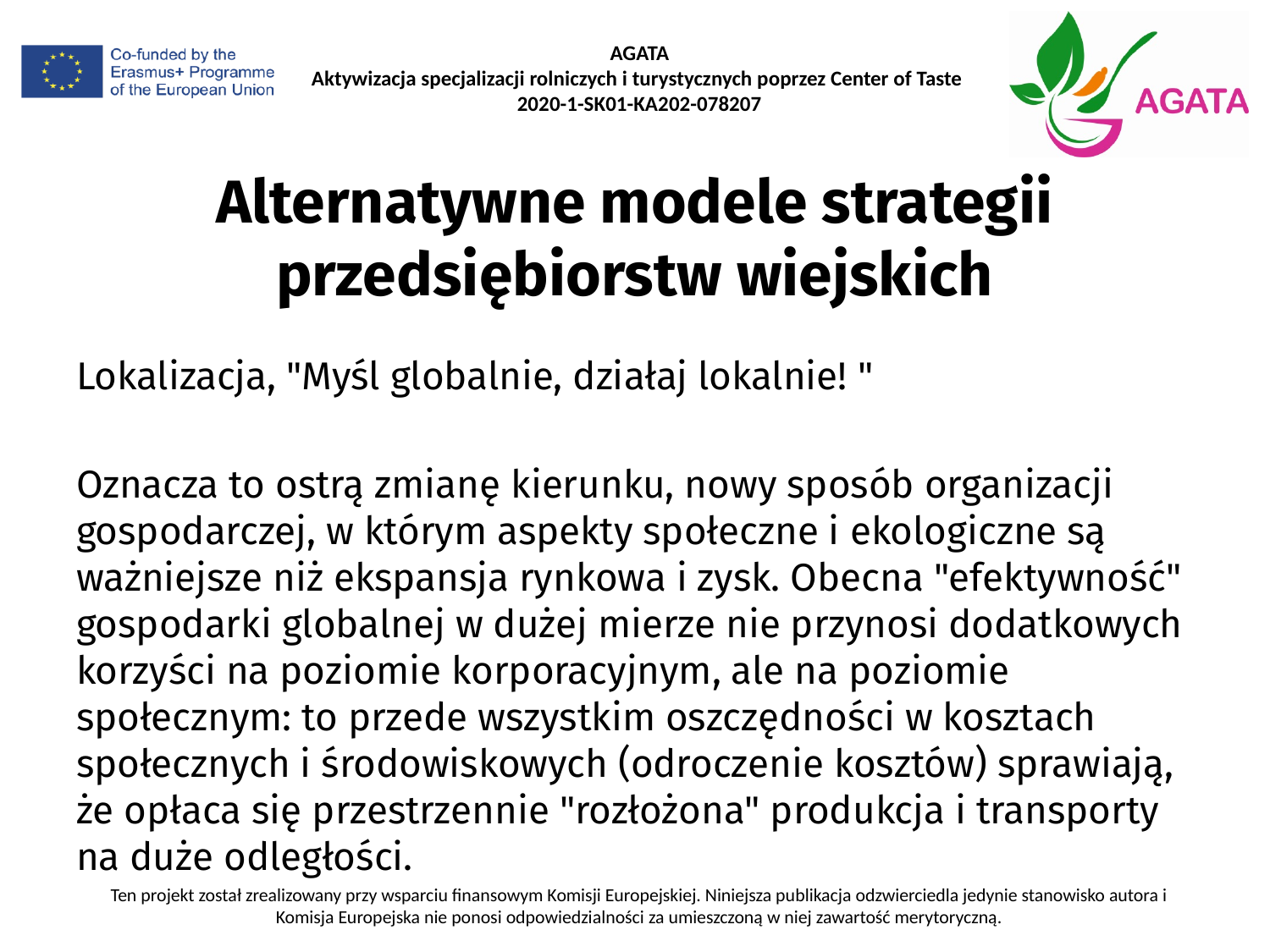

# Alternatywne modele strategii przedsiębiorstw wiejskich
Lokalizacja, "Myśl globalnie, działaj lokalnie! "

Oznacza to ostrą zmianę kierunku, nowy sposób organizacji gospodarczej, w którym aspekty społeczne i ekologiczne są ważniejsze niż ekspansja rynkowa i zysk. Obecna "efektywność" gospodarki globalnej w dużej mierze nie przynosi dodatkowych korzyści na poziomie korporacyjnym, ale na poziomie społecznym: to przede wszystkim oszczędności w kosztach społecznych i środowiskowych (odroczenie kosztów) sprawiają, że opłaca się przestrzennie "rozłożona" produkcja i transporty na duże odległości.